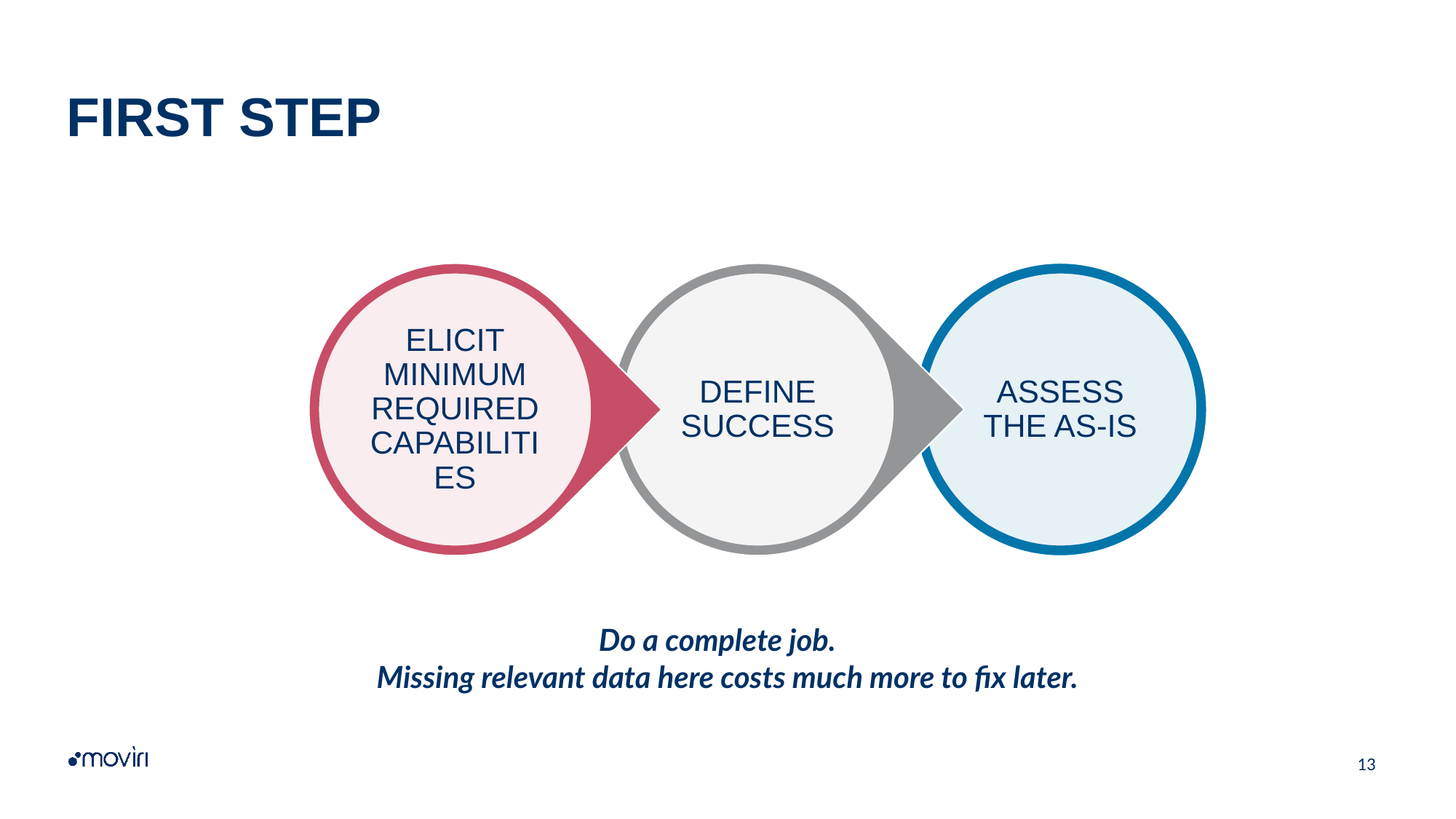

# FIRST STEP
ASSESS THE AS-IS
DEFINE SUCCESS
ELICIT MINIMUM REQUIRED CAPABILITIES
Do a complete job.
Missing relevant data here costs much more to fix later.